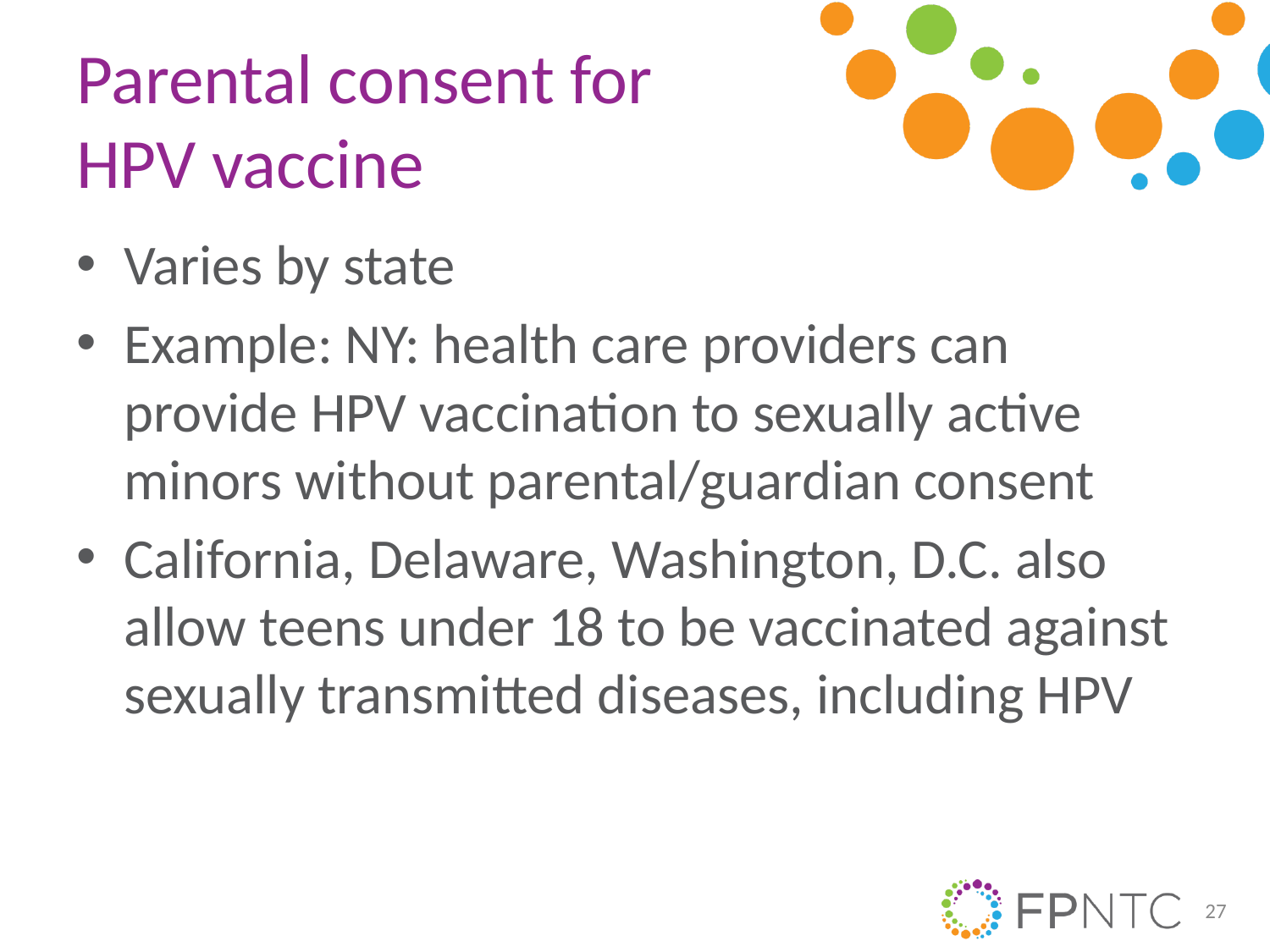

# Parental consent for HPV vaccine
Varies by state
Example: NY: health care providers can provide HPV vaccination to sexually active minors without parental/guardian consent
California, Delaware, Washington, D.C. also allow teens under 18 to be vaccinated against sexually transmitted diseases, including HPV